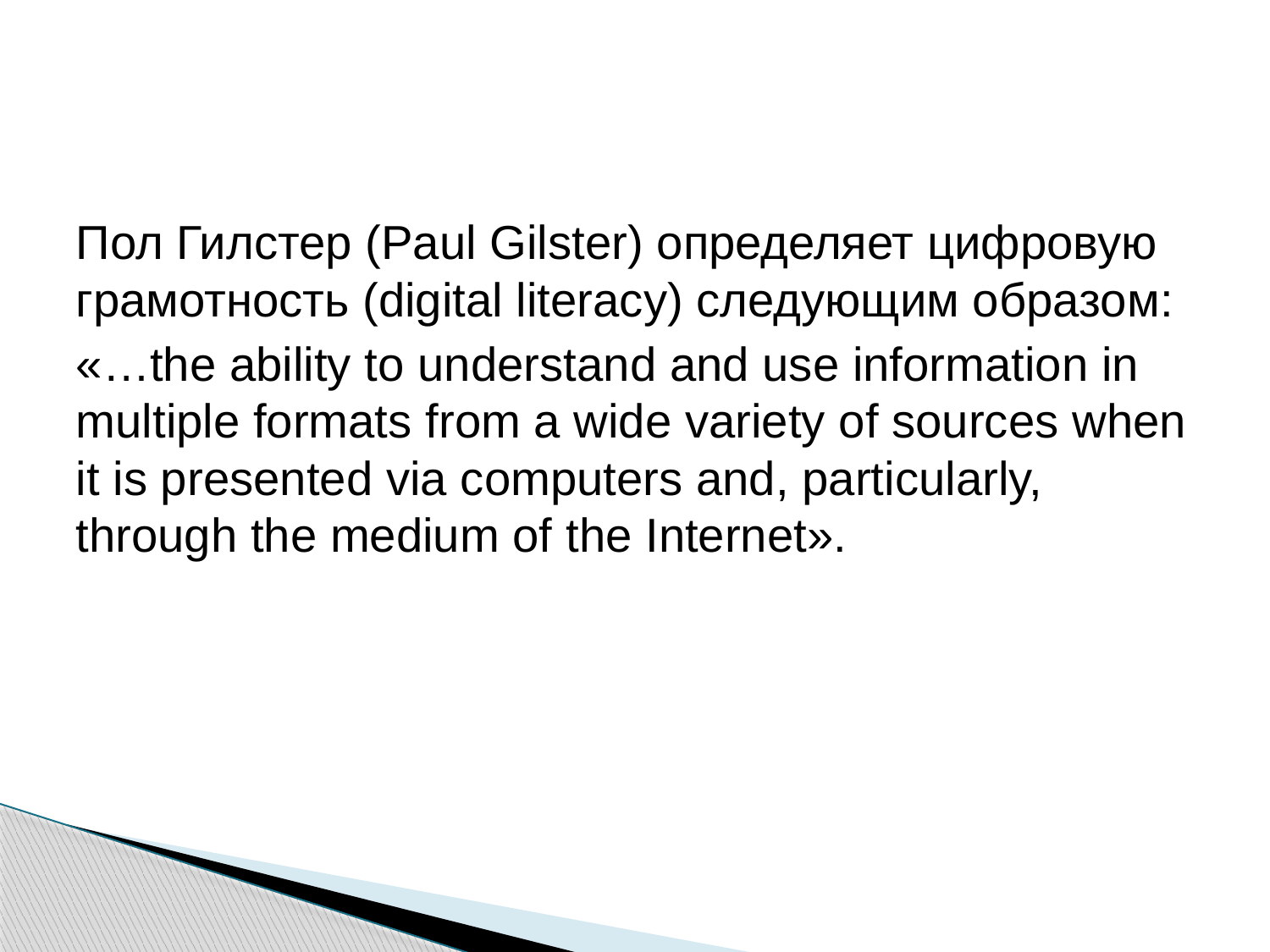

#
Пол Гилстер (Paul Gilster) определяет цифровую грамотность (digital literacy) следующим образом:
«…the ability to understand and use information in multiple formats from a wide variety of sources when it is presented via computers and, particularly, through the medium of the Internet».